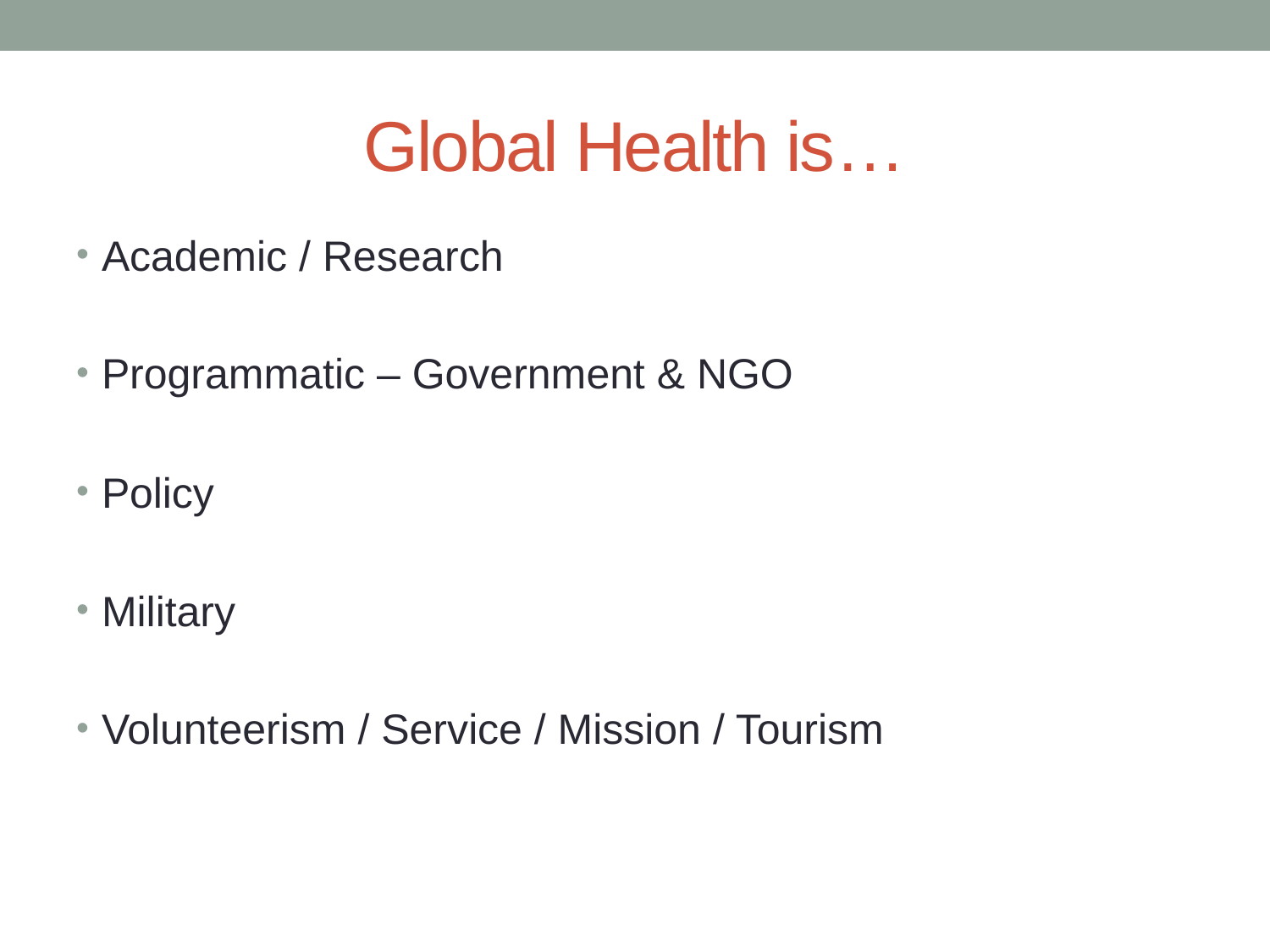

# Global Health is…
Academic / Research

Programmatic – Government & NGO

Policy

Military

Volunteerism / Service / Mission / Tourism